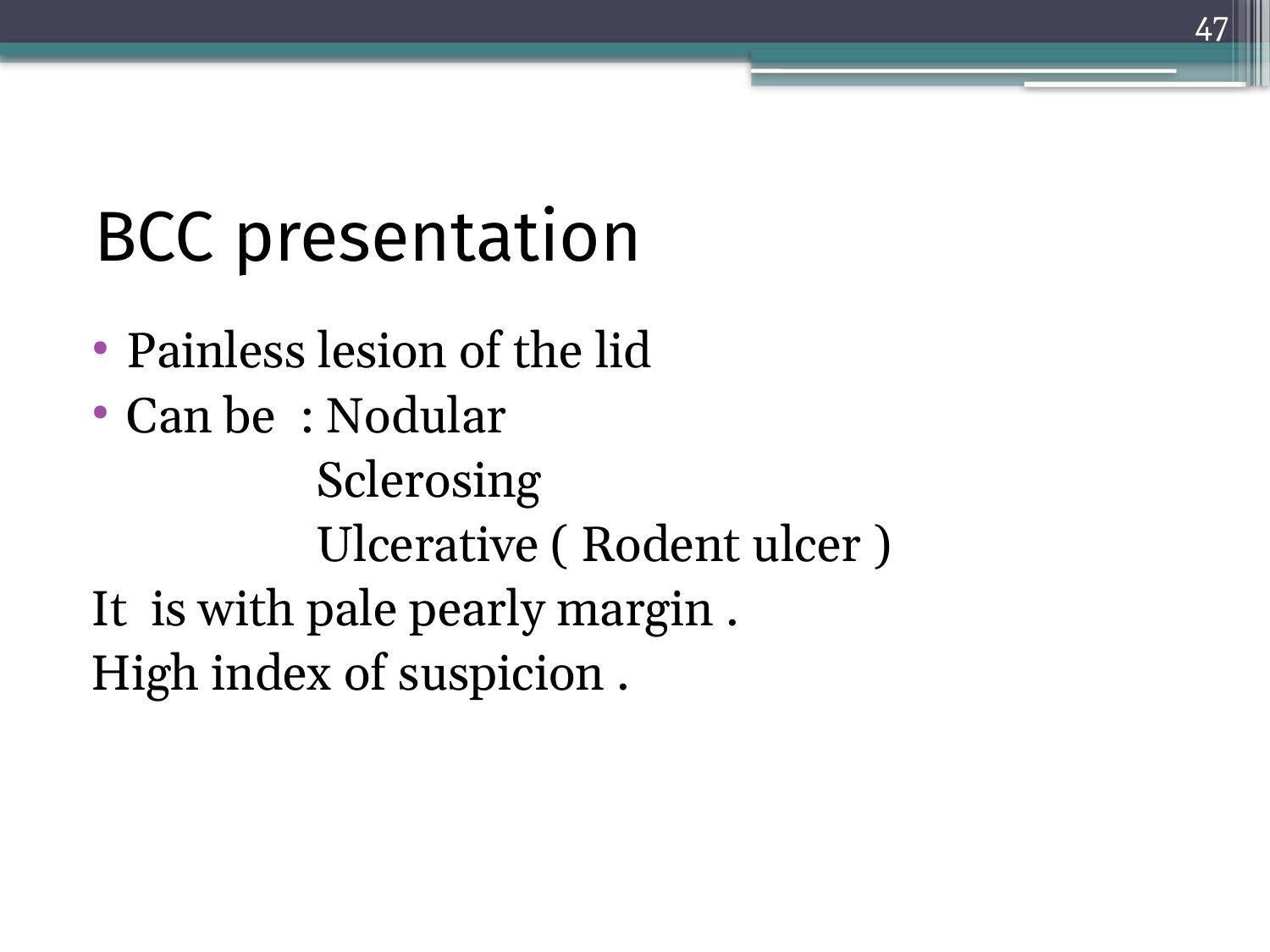

47
# BCC presentation
Painless lesion of the lid
Can be  : Nodular
                   Sclerosing
                   Ulcerative ( Rodent ulcer )
It  is with pale pearly margin .
High index of suspicion .